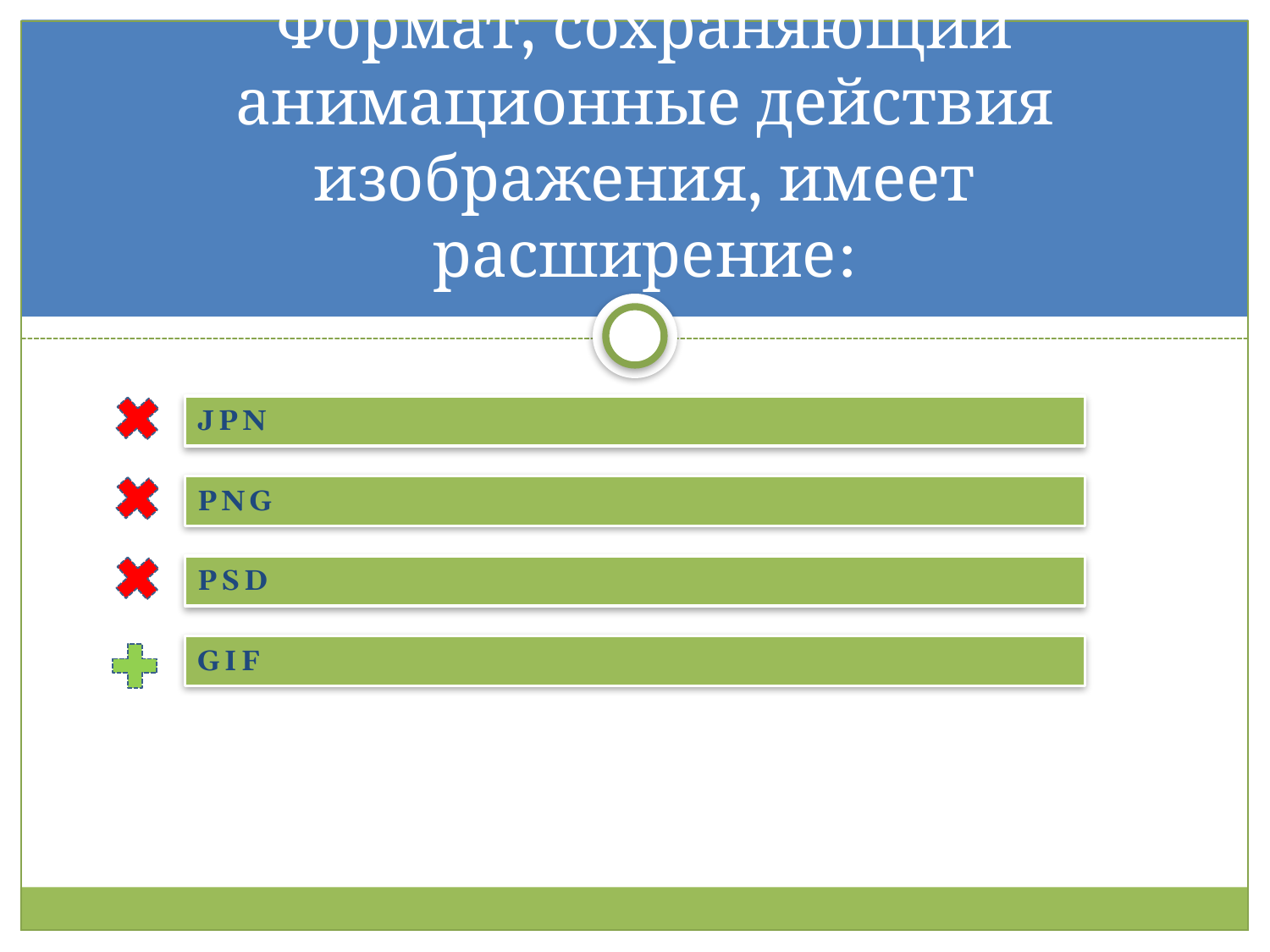

# Формат, сохраняющий анимационные действия изображения, имеет расширение:

jpn

png

psd

gif